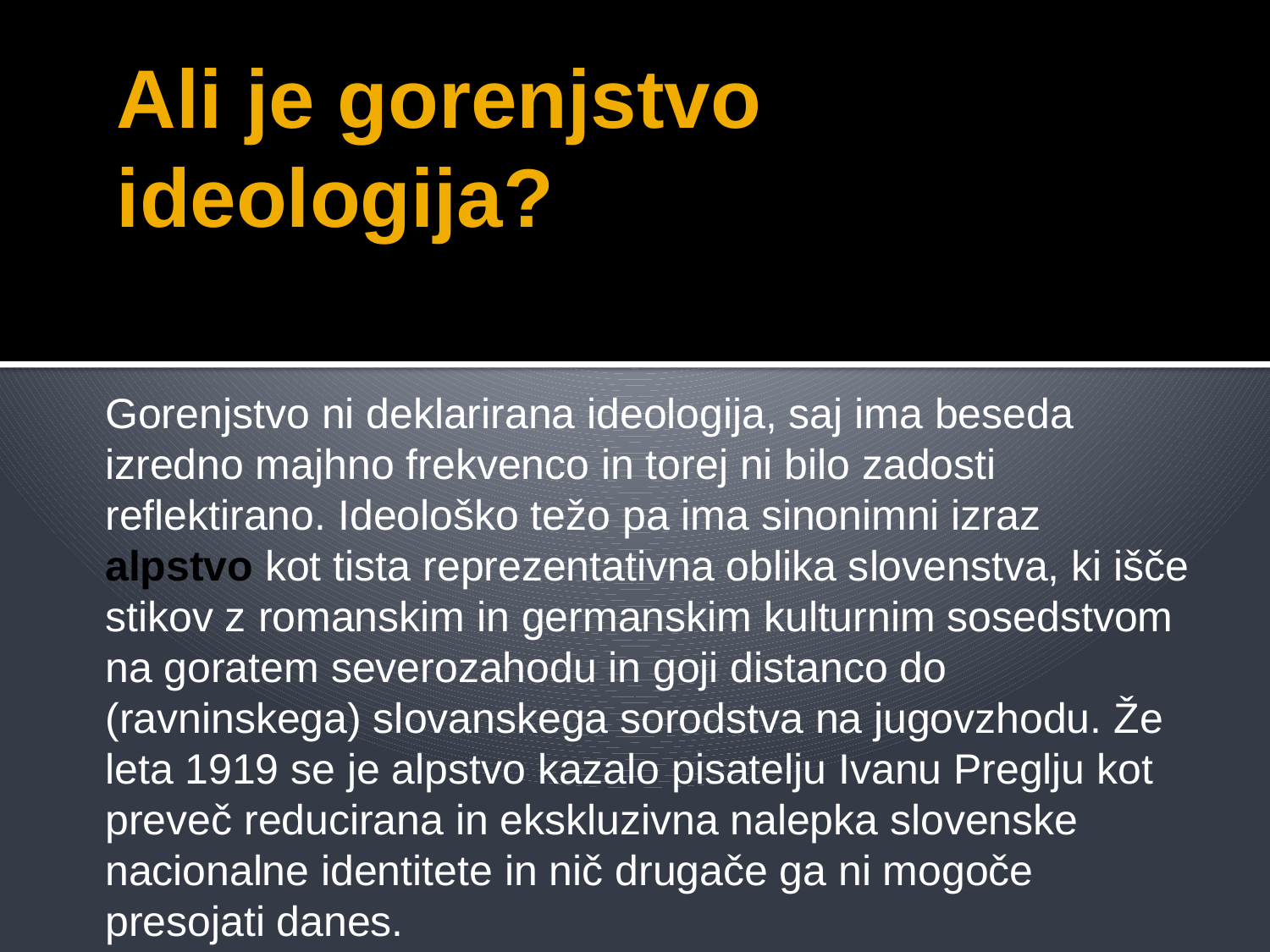

# Ali je gorenjstvo ideologija?
Gorenjstvo ni deklarirana ideologija, saj ima beseda izredno majhno frekvenco in torej ni bilo zadosti reflektirano. Ideološko težo pa ima sinonimni izraz alpstvo kot tista reprezentativna oblika slovenstva, ki išče stikov z romanskim in germanskim kulturnim sosedstvom na goratem severozahodu in goji distanco do (ravninskega) slovanskega sorodstva na jugovzhodu. Že leta 1919 se je alpstvo kazalo pisatelju Ivanu Preglju kot preveč reducirana in ekskluzivna nalepka slovenske nacionalne identitete in nič drugače ga ni mogoče presojati danes.